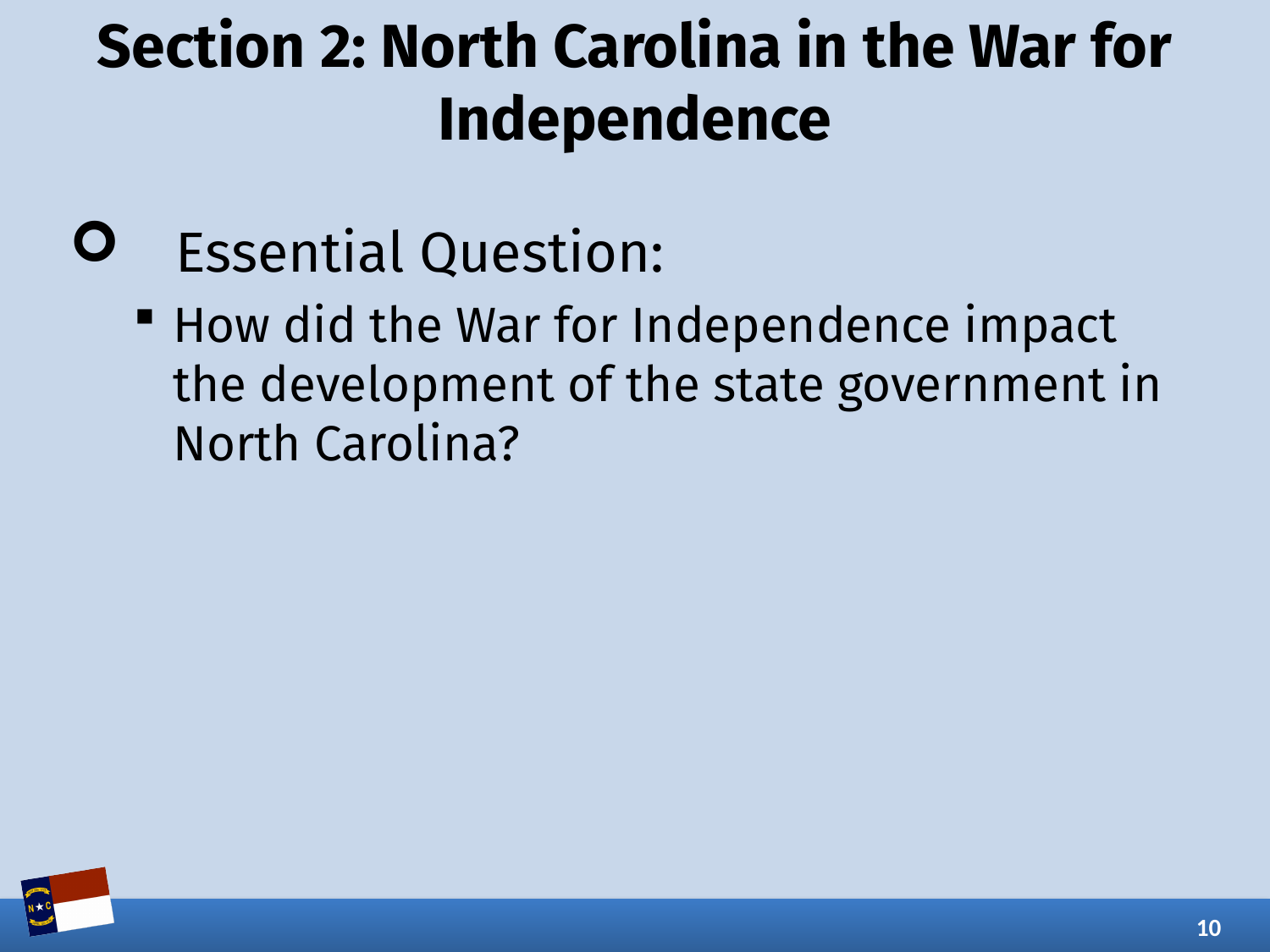

# Section 2: North Carolina in the War for Independence
Essential Question:
How did the War for Independence impact the development of the state government in North Carolina?
10